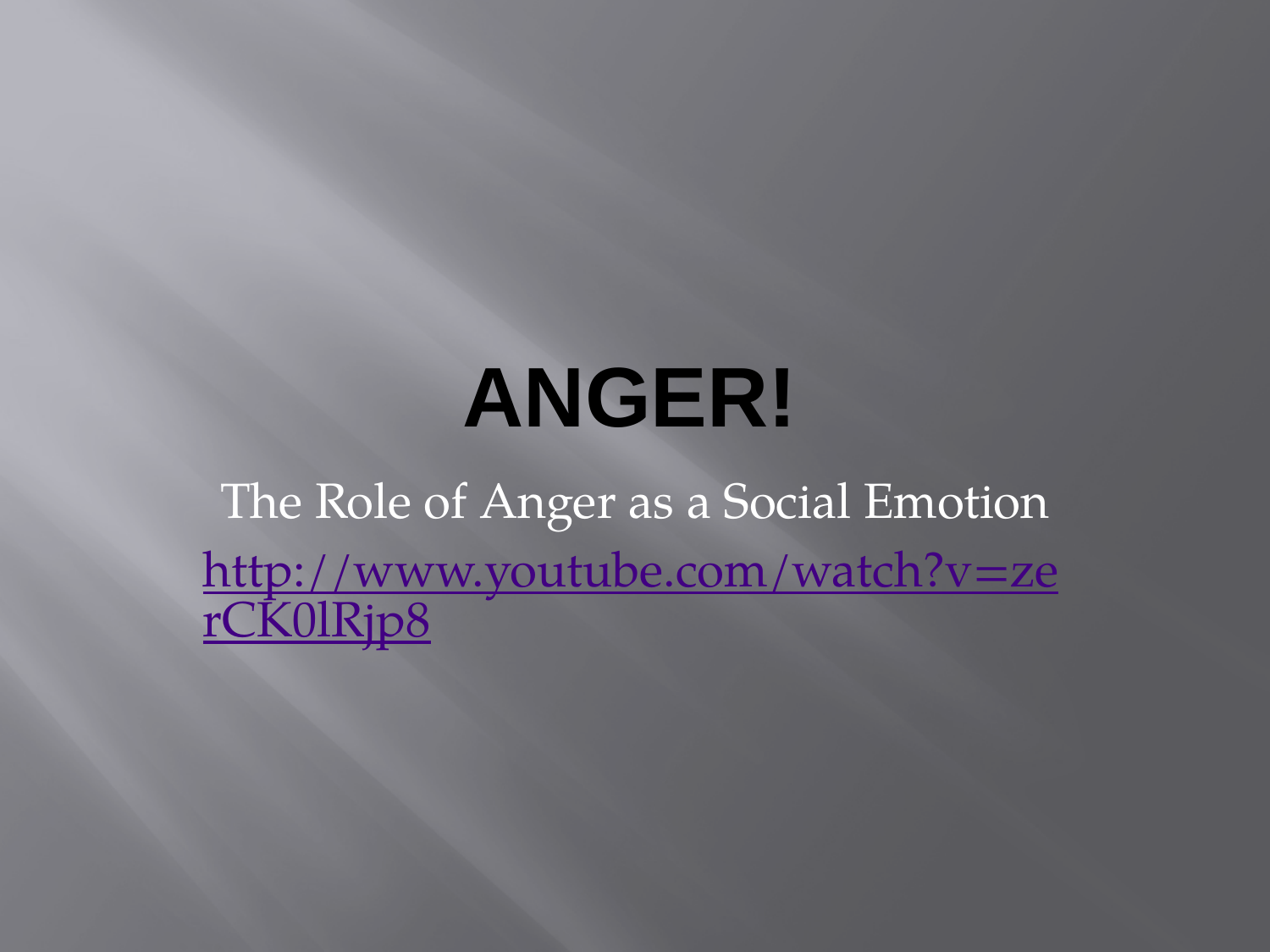

# Anger!
The Role of Anger as a Social Emotion
http://www.youtube.com/watch?v=zerCK0lRjp8